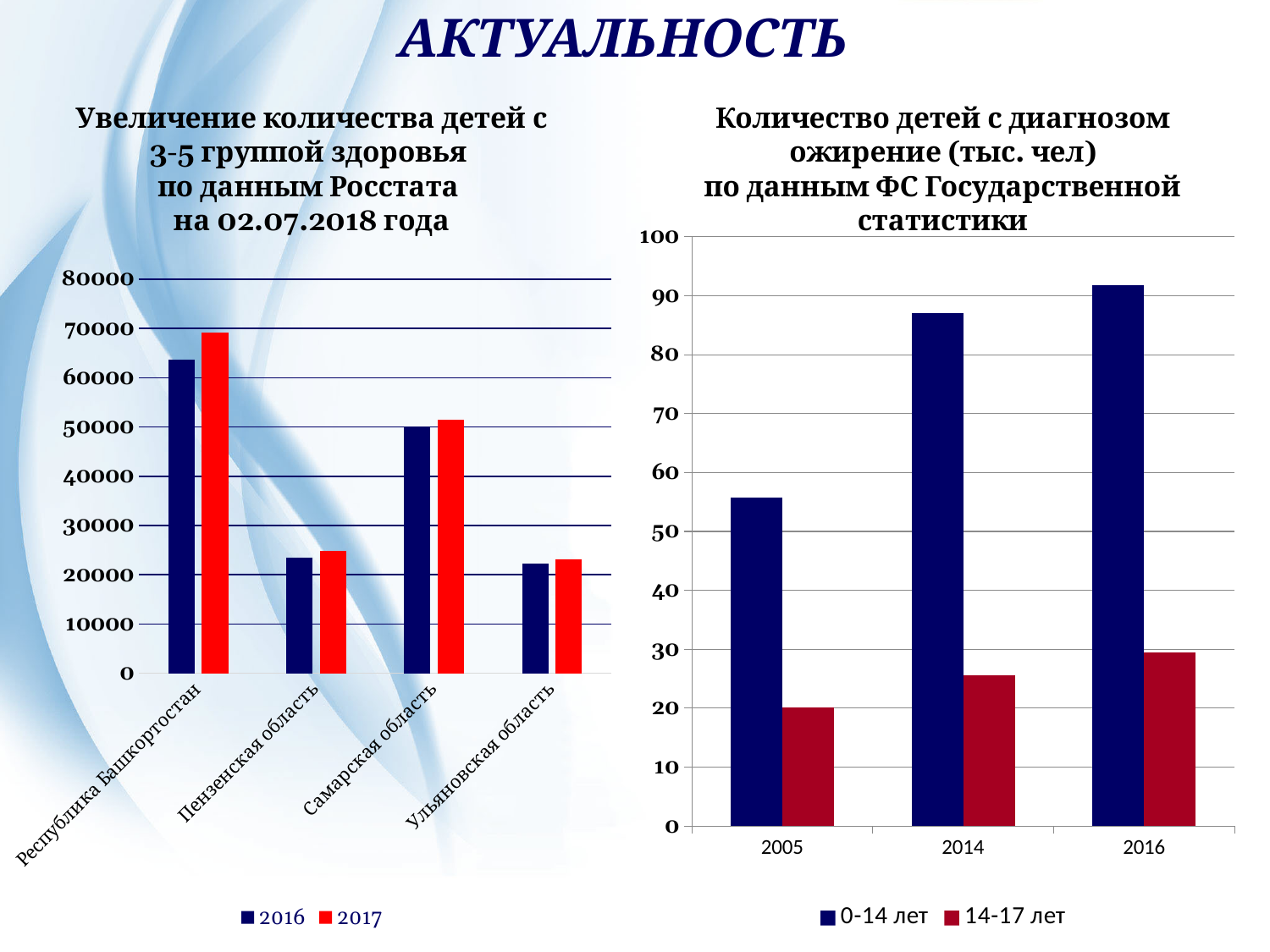

АКТУАЛЬНОСТЬ

### Chart: Увеличение количества детей с 3-5 группой здоровья
по данным Росстата
на 02.07.2018 года

| Category | 2016 | 2017 |
|---|---|---|
| Республика Башкортостан | 63634.0 | 69124.0 |
| Пензенская область | 23445.0 | 24851.0 |
| Самарская область | 50120.0 | 51546.0 |
| Ульяновская область | 22321.0 | 23155.0 |

### Chart: Количество детей с диагнозом ожирение (тыс. чел)
по данным ФС Государственной статистики

| Category | 0-14 лет | 14-17 лет |
|---|---|---|
| 2005 | 55.8 | 20.1 |
| 2014 | 87.0 | 25.6 |
| 2016 | 91.8 | 29.5 |